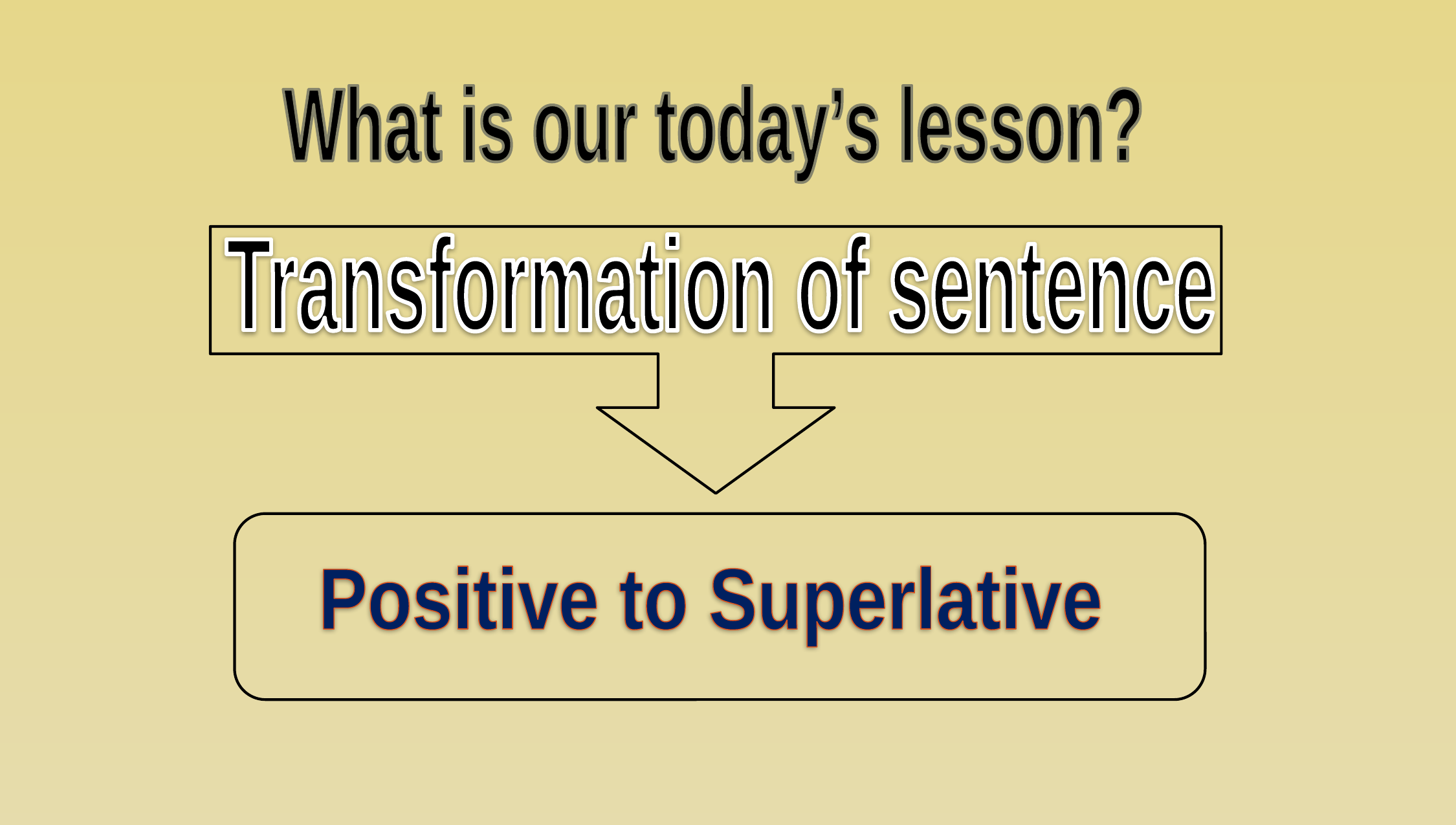

What is our today’s lesson?

Transformation of sentence

Positive to Superlative